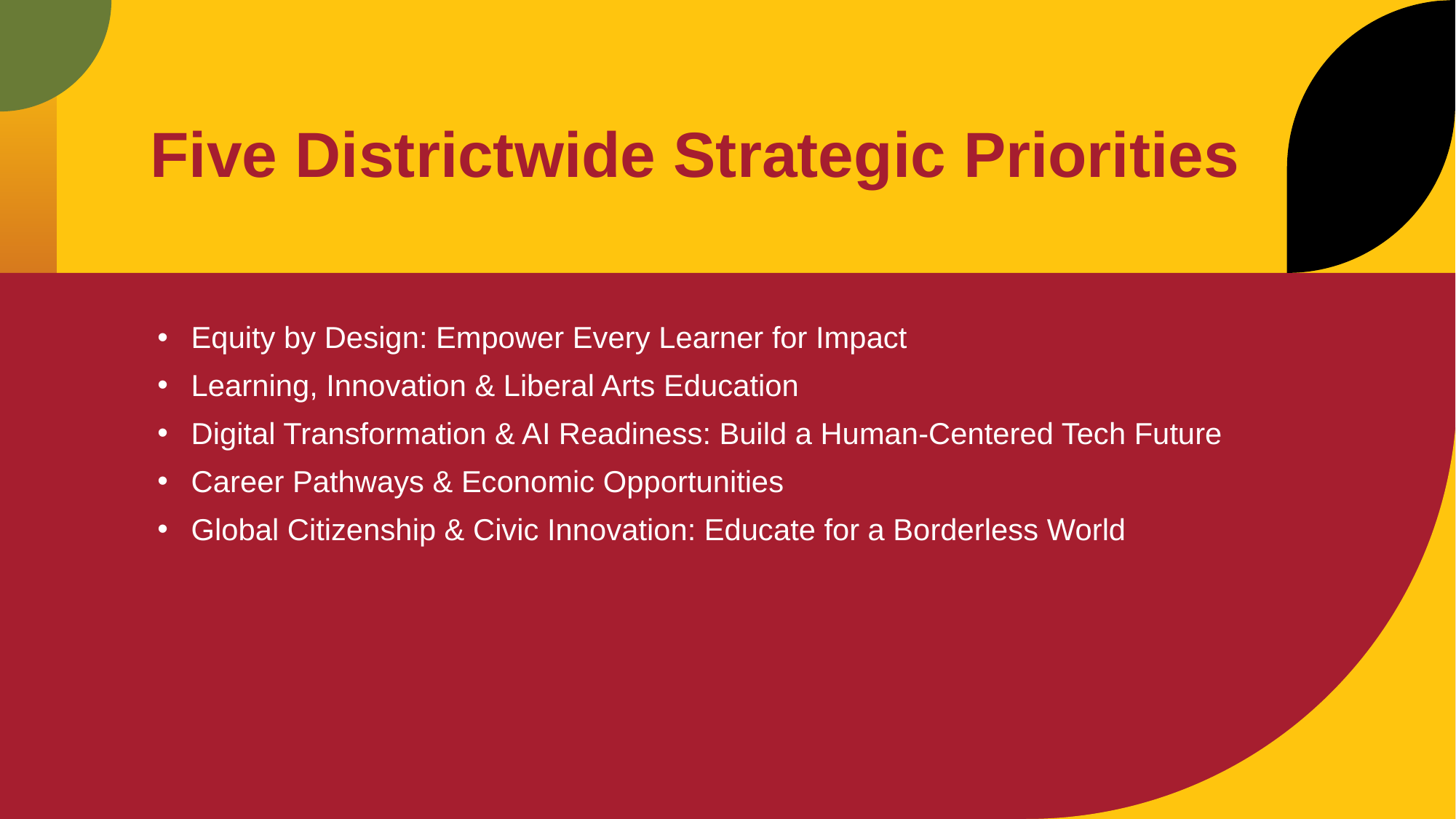

# Five Districtwide Strategic Priorities
Equity by Design: Empower Every Learner for Impact
Learning, Innovation & Liberal Arts Education
Digital Transformation & AI Readiness: Build a Human-Centered Tech Future
Career Pathways & Economic Opportunities
Global Citizenship & Civic Innovation: Educate for a Borderless World